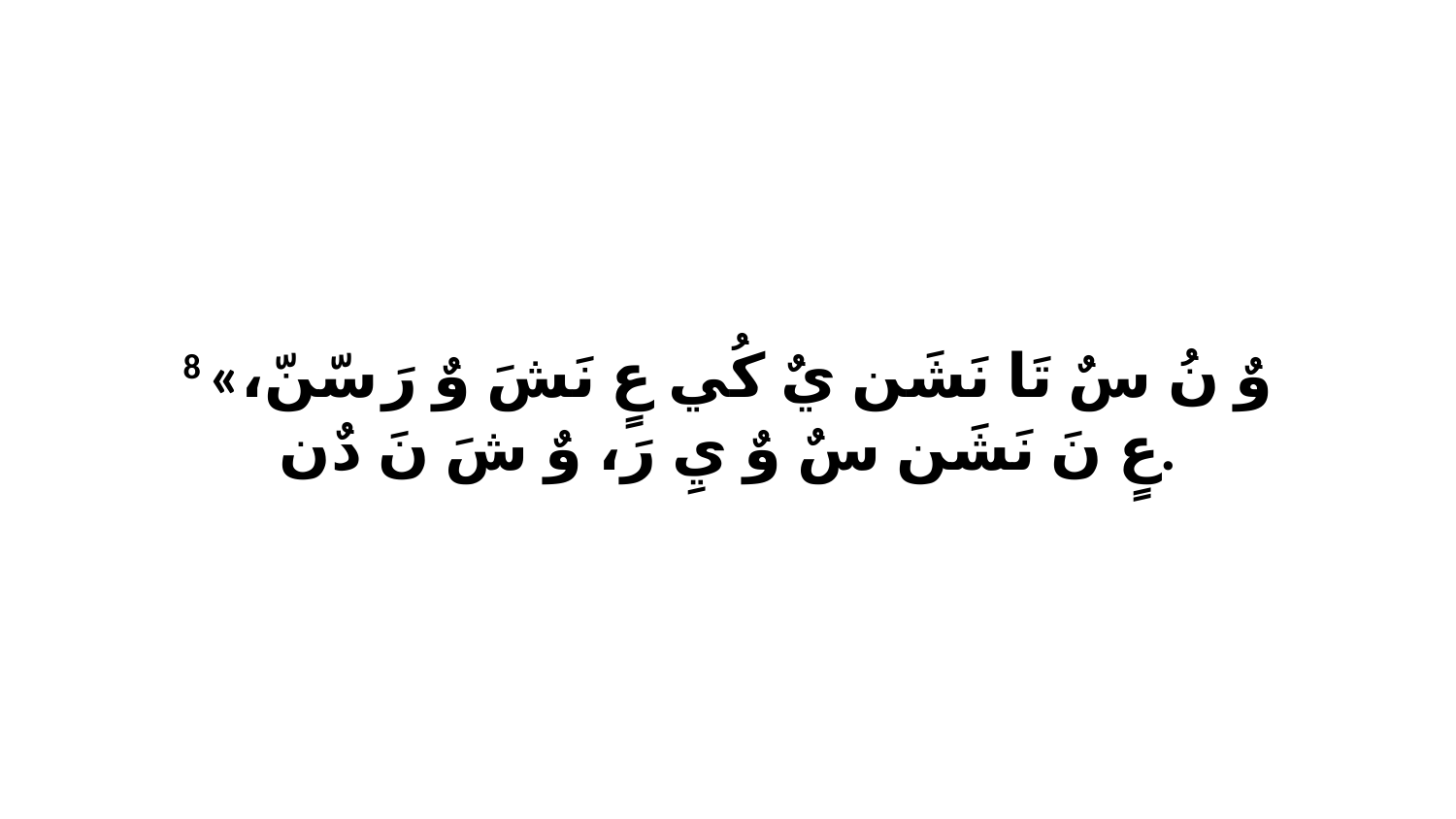

8 «وٌ نُ سٌ تَا نَشَن يٌ كُي عٍ نَشَ وٌ رَ سّنّ، عٍ نَ نَشَن سٌ وٌ يِ رَ، وٌ شَ نَ دٌن.